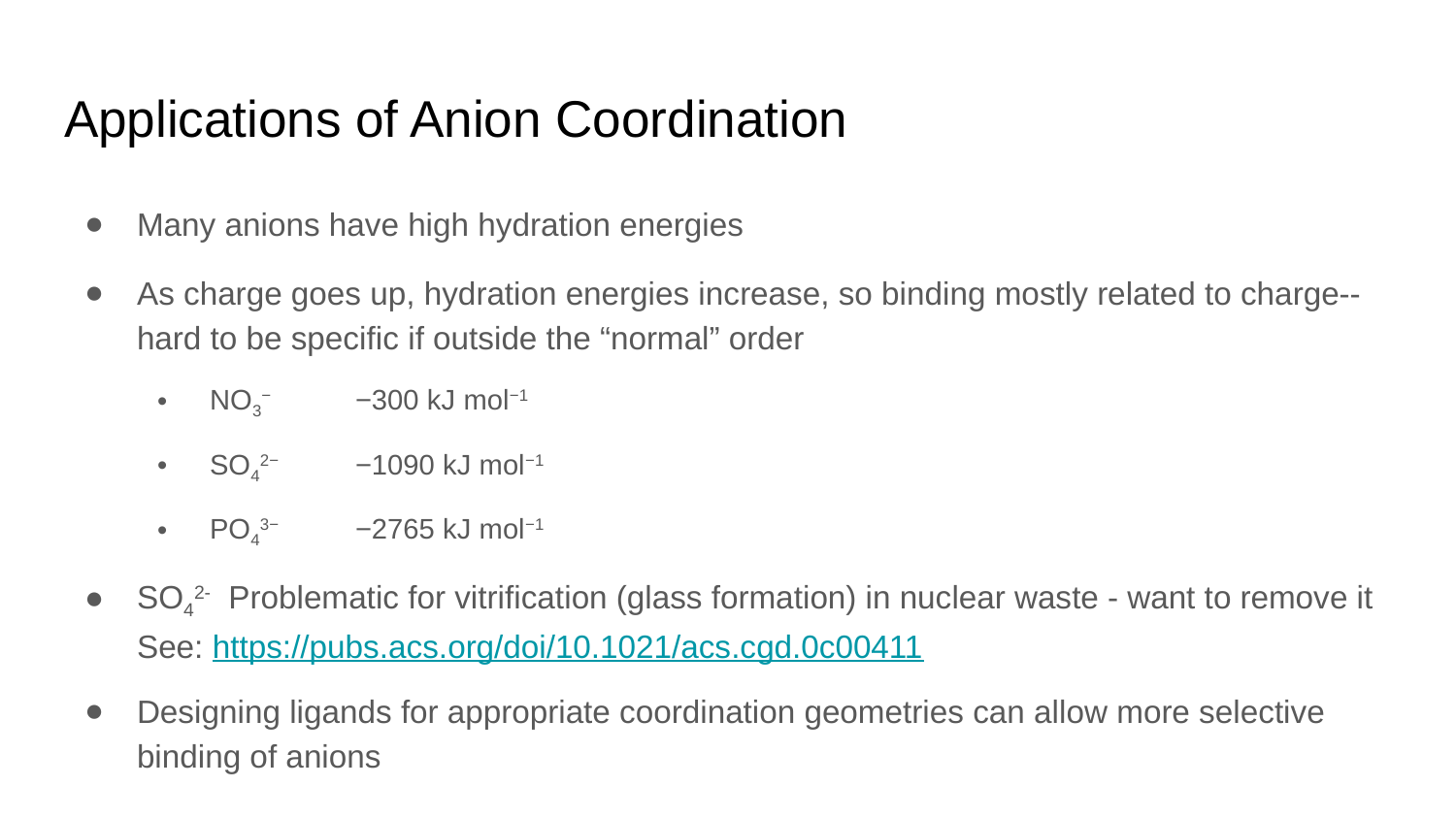

# Applications of Anion Coordination
Many anions have high hydration energies
As charge goes up, hydration energies increase, so binding mostly related to charge--hard to be specific if outside the “normal” order
NO3− 	−300 kJ mol−1
SO42−	−1090 kJ mol−1
PO43− 	−2765 kJ mol−1
SO42-  Problematic for vitrification (glass formation) in nuclear waste - want to remove it  See: https://pubs.acs.org/doi/10.1021/acs.cgd.0c00411
Designing ligands for appropriate coordination geometries can allow more selective binding of anions